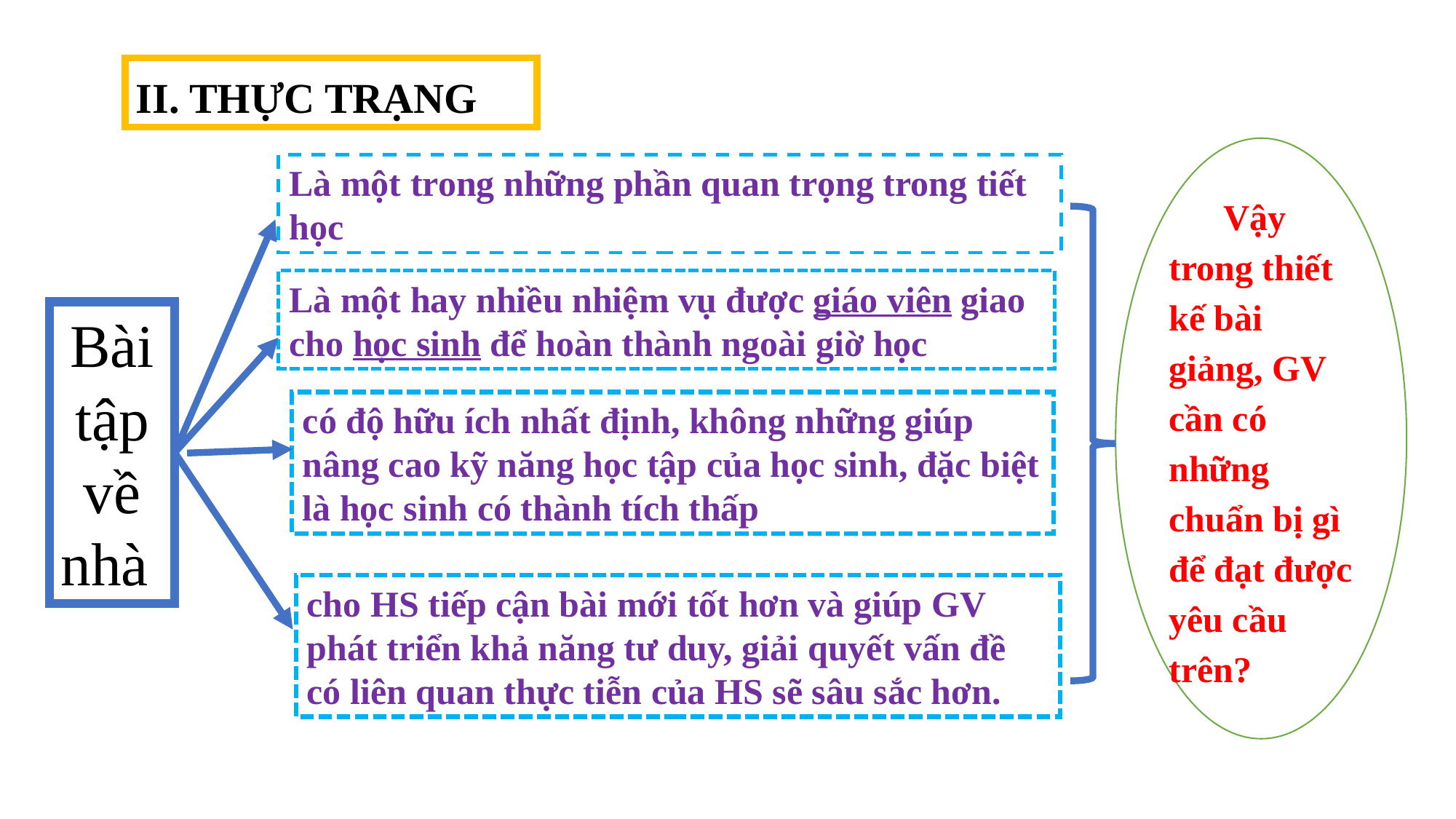

II. THỰC TRẠNG
Vậy trong thiết kế bài giảng, GV cần có những chuẩn bị gì để đạt được yêu cầu trên?
Là một trong những phần quan trọng trong tiết học

Là một hay nhiều nhiệm vụ được giáo viên giao cho học sinh để hoàn thành ngoài giờ học
Bài tập về nhà
có độ hữu ích nhất định, không những giúp  nâng cao kỹ năng học tập của học sinh, đặc biệt là học sinh có thành tích thấp
cho HS tiếp cận bài mới tốt hơn và giúp GV phát triển khả năng tư duy, giải quyết vấn đề có liên quan thực tiễn của HS sẽ sâu sắc hơn.